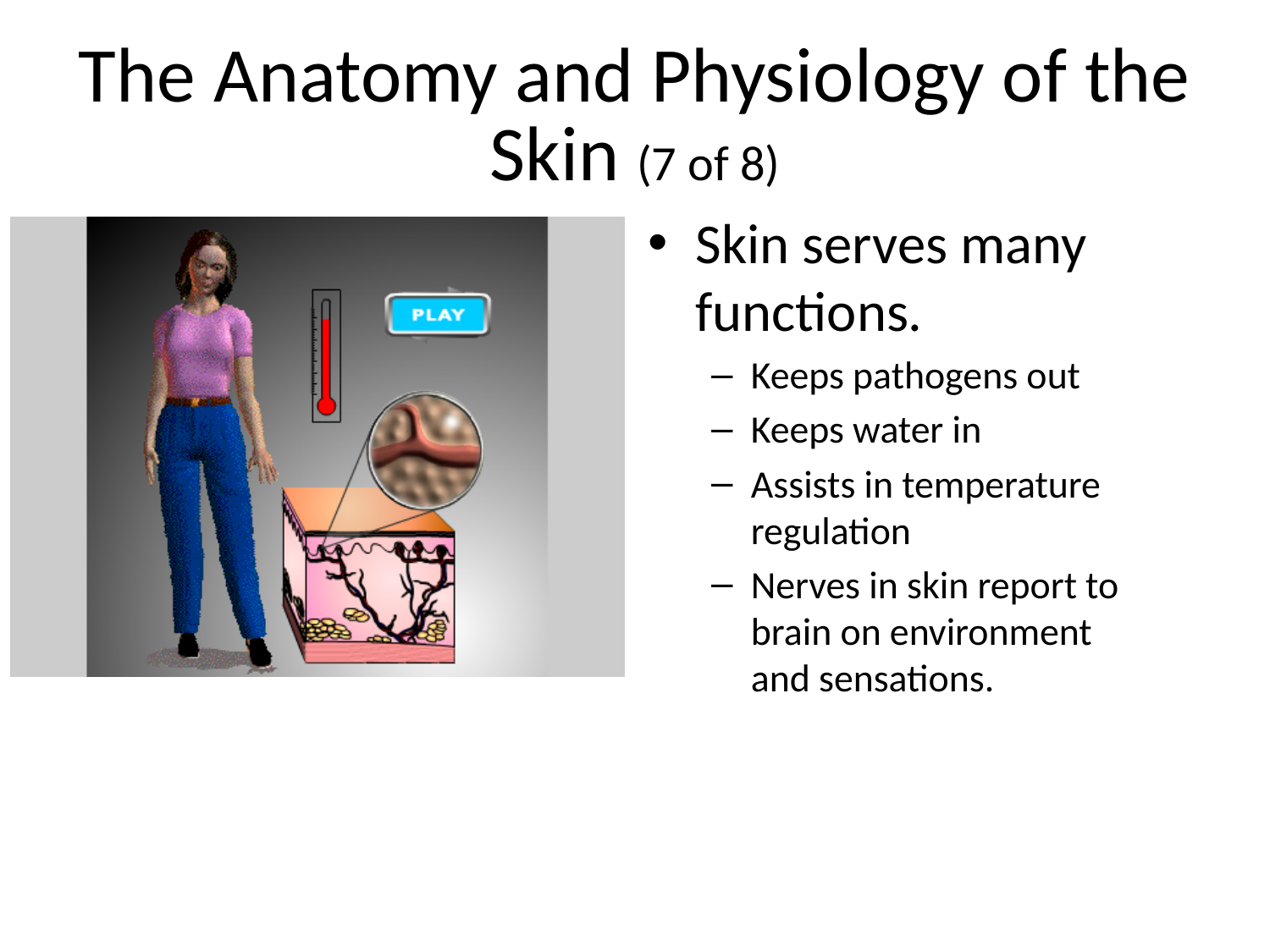

# The Anatomy and Physiology of the Skin (7 of 8)
Skin serves many functions.
Keeps pathogens out
Keeps water in
Assists in temperature regulation
Nerves in skin report to brain on environment and sensations.